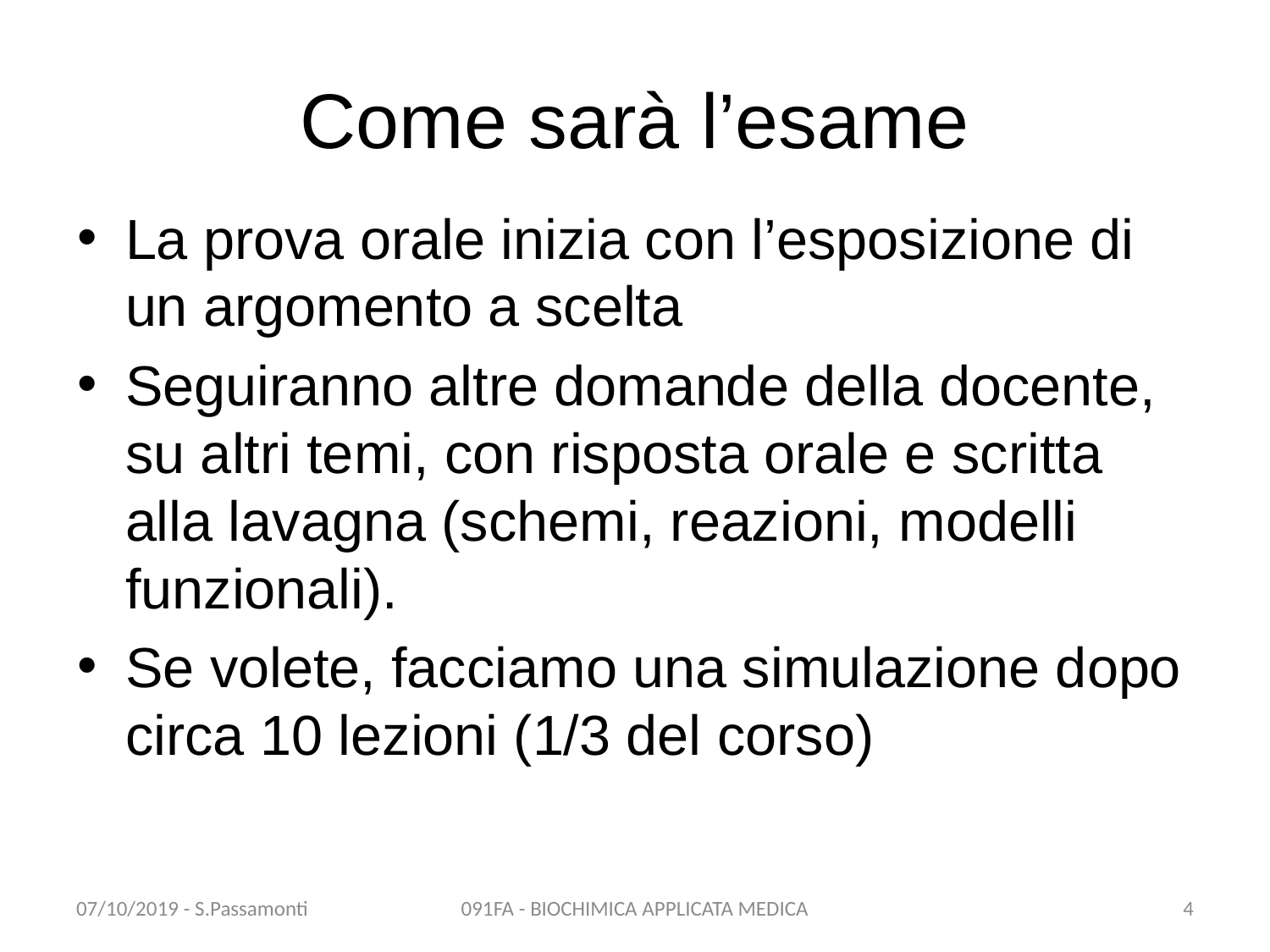

# Come sarà l’esame
La prova orale inizia con l’esposizione di un argomento a scelta
Seguiranno altre domande della docente, su altri temi, con risposta orale e scritta alla lavagna (schemi, reazioni, modelli funzionali).
Se volete, facciamo una simulazione dopo circa 10 lezioni (1/3 del corso)
07/10/2019 - S.Passamonti
091FA - BIOCHIMICA APPLICATA MEDICA
4